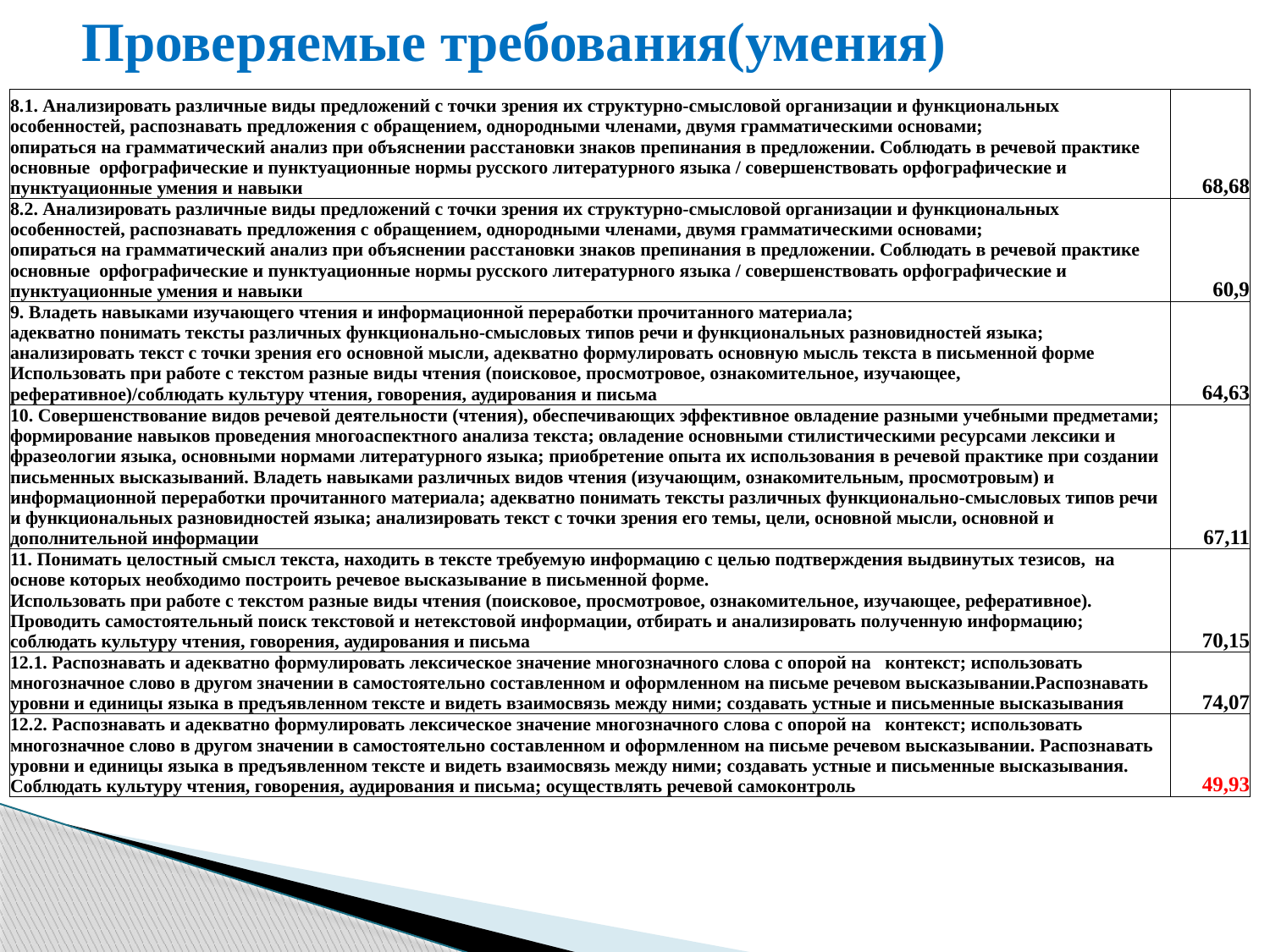

# Проверяемые требования(умения)
| 8.1. Анализировать различные виды предложений с точки зрения их структурно-смысловой организации и функциональных особенностей, распознавать предложения с обращением, однородными членами, двумя грамматическими основами; опираться на грамматический анализ при объяснении расстановки знаков препинания в предложении. Cоблюдать в речевой практике основные орфографические и пунктуационные нормы русского литературного языка / совершенствовать орфографические и пунктуационные умения и навыки | 68,68 |
| --- | --- |
| 8.2. Анализировать различные виды предложений с точки зрения их структурно-смысловой организации и функциональных особенностей, распознавать предложения с обращением, однородными членами, двумя грамматическими основами; опираться на грамматический анализ при объяснении расстановки знаков препинания в предложении. Cоблюдать в речевой практике основные орфографические и пунктуационные нормы русского литературного языка / совершенствовать орфографические и пунктуационные умения и навыки | 60,9 |
| 9. Владеть навыками изучающего чтения и информационной переработки прочитанного материала; адекватно понимать тексты различных функционально-смысловых типов речи и функциональных разновидностей языка; анализировать текст с точки зрения его основной мысли, адекватно формулировать основную мысль текста в письменной форме Использовать при работе с текстом разные виды чтения (поисковое, просмотровое, ознакомительное, изучающее, реферативное)/соблюдать культуру чтения, говорения, аудирования и письма | 64,63 |
| 10. Совершенствование видов речевой деятельности (чтения), обеспечивающих эффективное овладение разными учебными предметами; формирование навыков проведения многоаспектного анализа текста; овладение основными стилистическими ресурсами лексики и фразеологии языка, основными нормами литературного языка; приобретение опыта их использования в речевой практике при создании письменных высказываний. Владеть навыками различных видов чтения (изучающим, ознакомительным, просмотровым) и информационной переработки прочитанного материала; адекватно понимать тексты различных функционально-смысловых типов речи и функциональных разновидностей языка; анализировать текст с точки зрения его темы, цели, основной мысли, основной и дополнительной информации | 67,11 |
| 11. Понимать целостный смысл текста, находить в тексте требуемую информацию с целью подтверждения выдвинутых тезисов, на основе которых необходимо построить речевое высказывание в письменной форме. Использовать при работе с текстом разные виды чтения (поисковое, просмотровое, ознакомительное, изучающее, реферативное). Проводить самостоятельный поиск текстовой и нетекстовой информации, отбирать и анализировать полученную информацию; соблюдать культуру чтения, говорения, аудирования и письма | 70,15 |
| 12.1. Распознавать и адекватно формулировать лексическое значение многозначного слова с опорой на контекст; использовать многозначное слово в другом значении в самостоятельно составленном и оформленном на письме речевом высказывании.Распознавать уровни и единицы языка в предъявленном тексте и видеть взаимосвязь между ними; создавать устные и письменные высказывания | 74,07 |
| 12.2. Распознавать и адекватно формулировать лексическое значение многозначного слова с опорой на контекст; использовать многозначное слово в другом значении в самостоятельно составленном и оформленном на письме речевом высказывании. Распознавать уровни и единицы языка в предъявленном тексте и видеть взаимосвязь между ними; создавать устные и письменные высказывания. Соблюдать культуру чтения, говорения, аудирования и письма; осуществлять речевой самоконтроль | 49,93 |